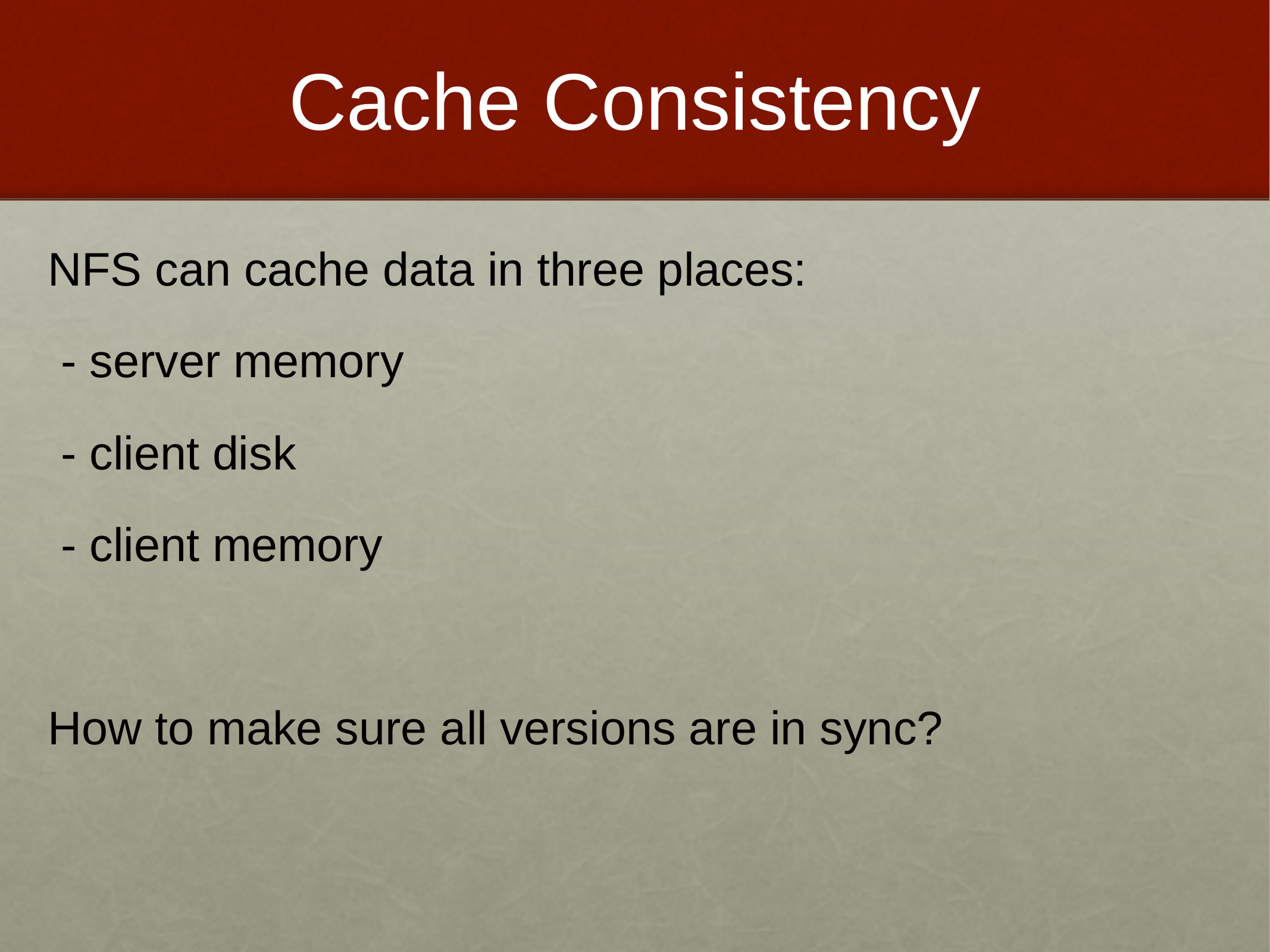

# Cache Consistency
NFS can cache data in three places:
 - server memory
 - client disk
 - client memory

How to make sure all versions are in sync?